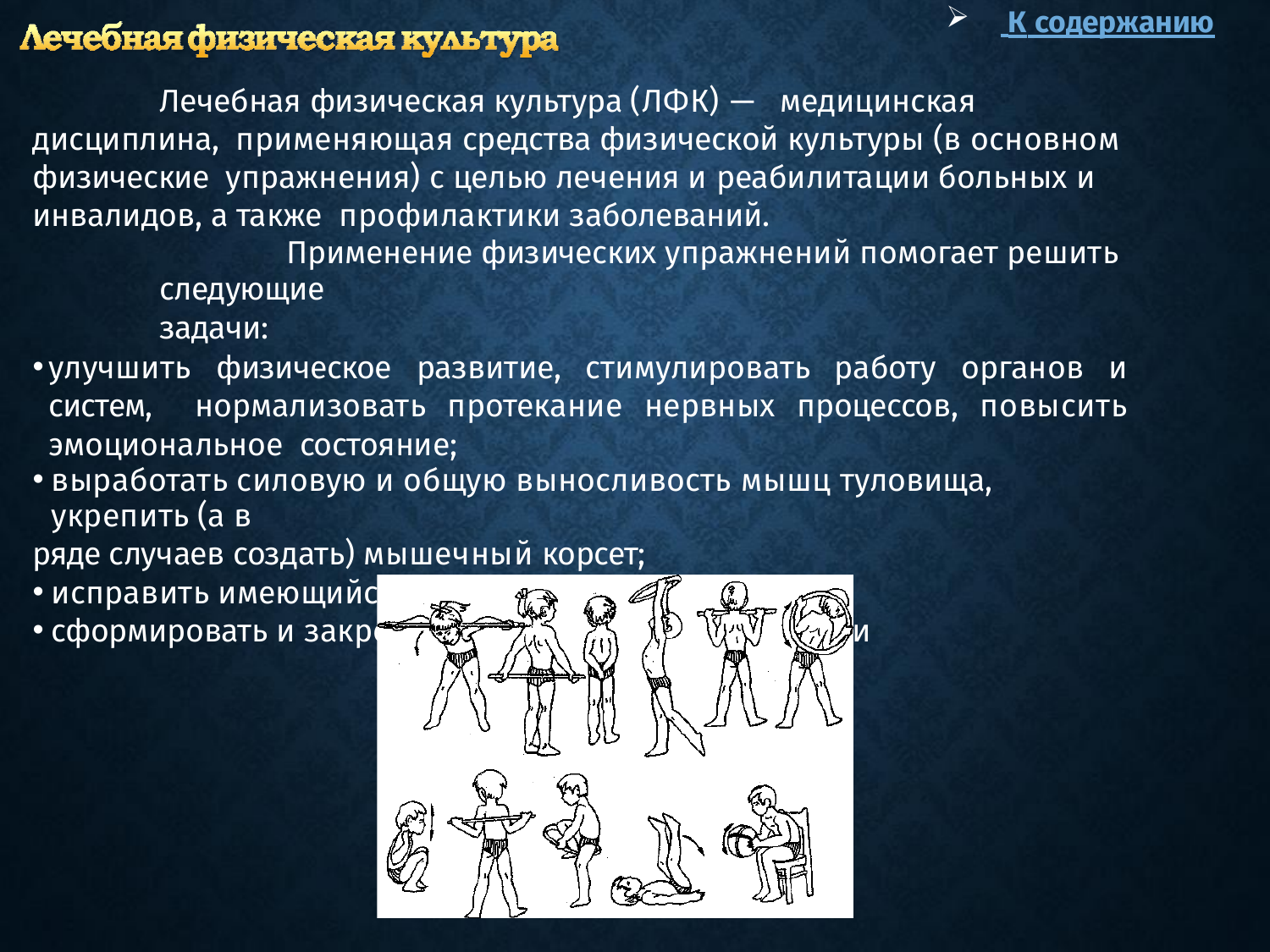

К содержанию

Лечебная физическая культура (ЛФК) — медицинская дисциплина,  применяющая средства физической культуры (в основном физические  упражнения) с целью лечения и реабилитации больных и инвалидов, а также  профилактики заболеваний.
Применение физических упражнений помогает решить следующие
задачи:
улучшить физическое развитие, стимулировать работу органов и систем,  нормализовать протекание нервных процессов, повысить эмоциональное  состояние;
выработать силовую и общую выносливость мышц туловища, укрепить (а в
ряде случаев создать) мышечный корсет;
исправить имеющийся дефект осанки;
сформировать и закрепить навык правильной осанки